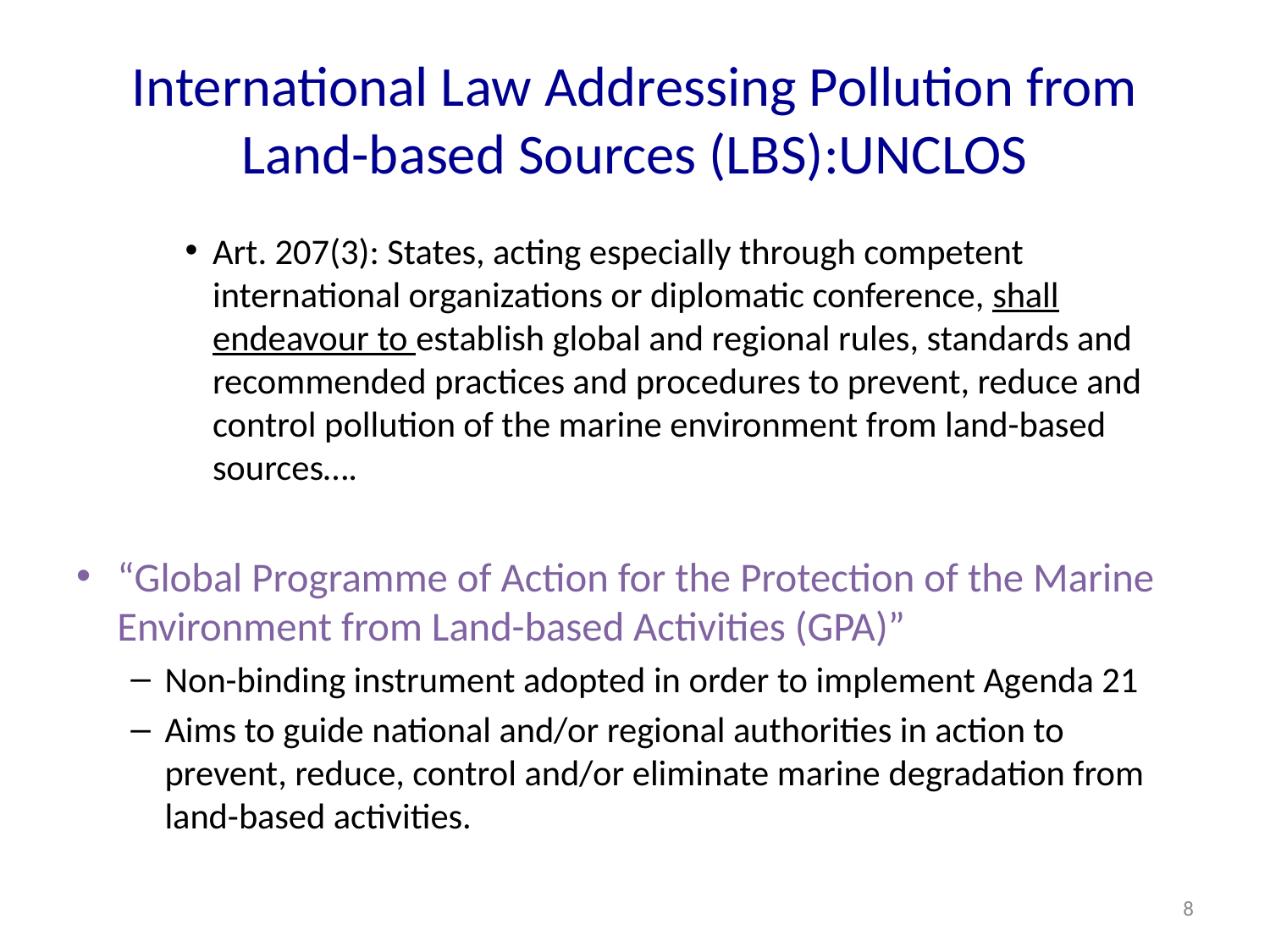

# International Law Addressing Pollution from Land-based Sources (LBS):UNCLOS
Art. 207(3): States, acting especially through competent international organizations or diplomatic conference, shall endeavour to establish global and regional rules, standards and recommended practices and procedures to prevent, reduce and control pollution of the marine environment from land-based sources….

“Global Programme of Action for the Protection of the Marine Environment from Land-based Activities (GPA)”
Non-binding instrument adopted in order to implement Agenda 21
Aims to guide national and/or regional authorities in action to prevent, reduce, control and/or eliminate marine degradation from land-based activities.
8